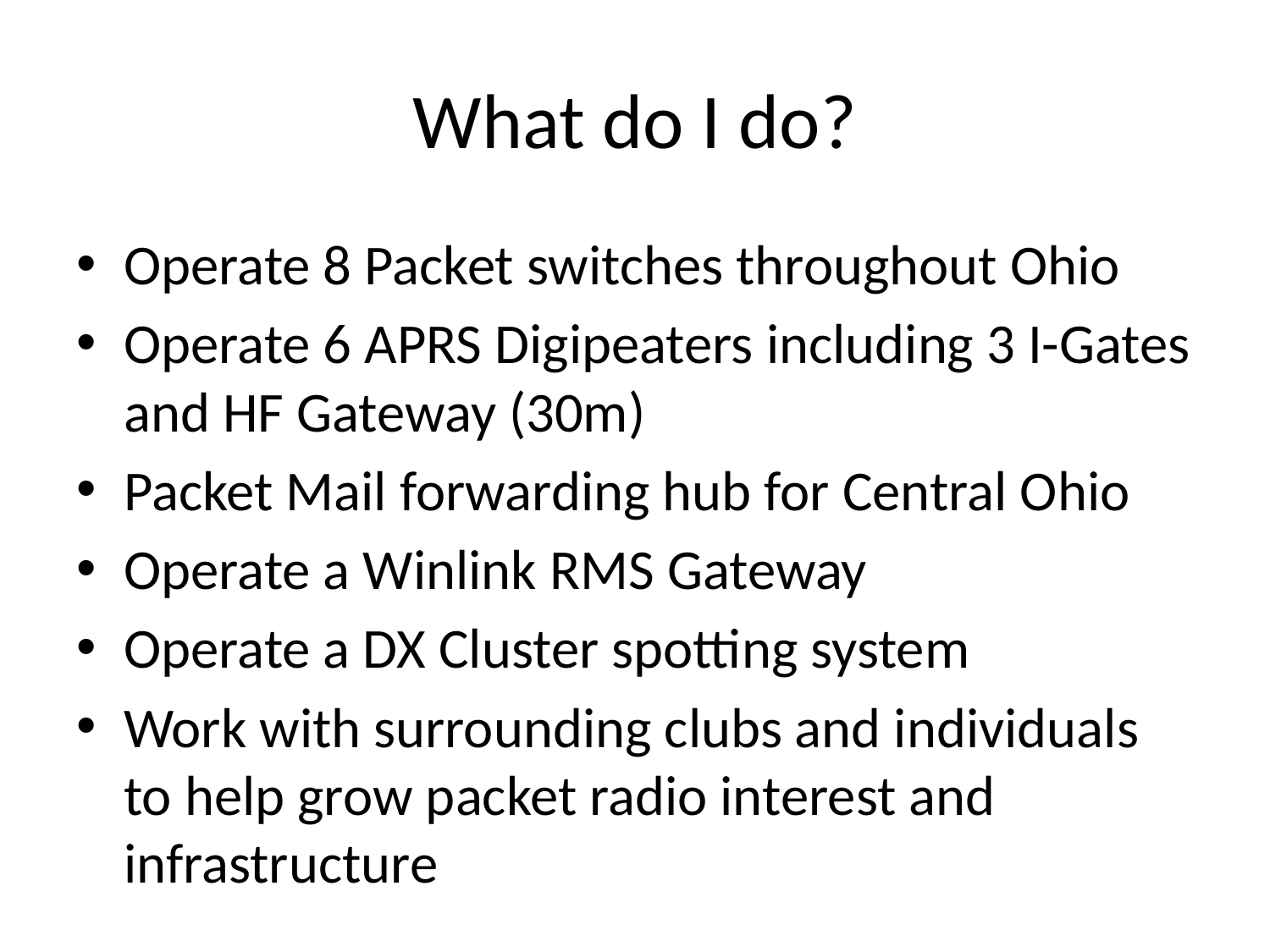

# What do I do?
Operate 8 Packet switches throughout Ohio
Operate 6 APRS Digipeaters including 3 I-Gates and HF Gateway (30m)
Packet Mail forwarding hub for Central Ohio
Operate a Winlink RMS Gateway
Operate a DX Cluster spotting system
Work with surrounding clubs and individuals to help grow packet radio interest and infrastructure